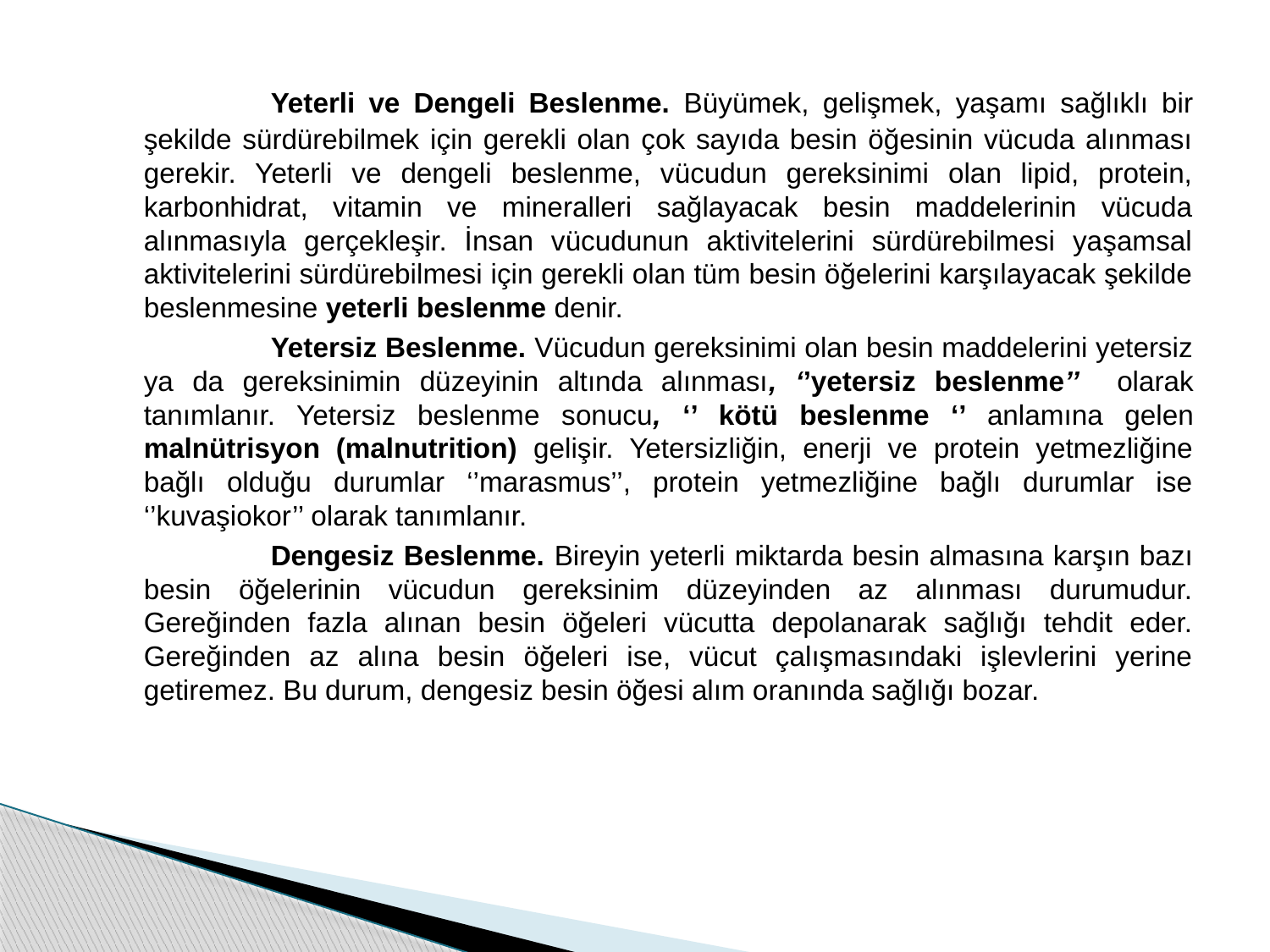

Yeterli ve Dengeli Beslenme. Büyümek, gelişmek, yaşamı sağlıklı bir şekilde sürdürebilmek için gerekli olan çok sayıda besin öğesinin vücuda alınması gerekir. Yeterli ve dengeli beslenme, vücudun gereksinimi olan lipid, protein, karbonhidrat, vitamin ve mineralleri sağlayacak besin maddelerinin vücuda alınmasıyla gerçekleşir. İnsan vücudunun aktivitelerini sürdürebilmesi yaşamsal aktivitelerini sürdürebilmesi için gerekli olan tüm besin öğelerini karşılayacak şekilde beslenmesine yeterli beslenme denir.
		Yetersiz Beslenme. Vücudun gereksinimi olan besin maddelerini yetersiz ya da gereksinimin düzeyinin altında alınması, ‘’yetersiz beslenme’’  olarak tanımlanır. Yetersiz beslenme sonucu, ‘’ kötü beslenme ‘’ anlamına gelen malnütrisyon (malnutrition) gelişir. Yetersizliğin, enerji ve protein yetmezliğine bağlı olduğu durumlar ‘’marasmus’’, protein yetmezliğine bağlı durumlar ise ‘’kuvaşiokor’’ olarak tanımlanır.
		Dengesiz Beslenme. Bireyin yeterli miktarda besin almasına karşın bazı besin öğelerinin vücudun gereksinim düzeyinden az alınması durumudur. Gereğinden fazla alınan besin öğeleri vücutta depolanarak sağlığı tehdit eder. Gereğinden az alına besin öğeleri ise, vücut çalışmasındaki işlevlerini yerine getiremez. Bu durum, dengesiz besin öğesi alım oranında sağlığı bozar.